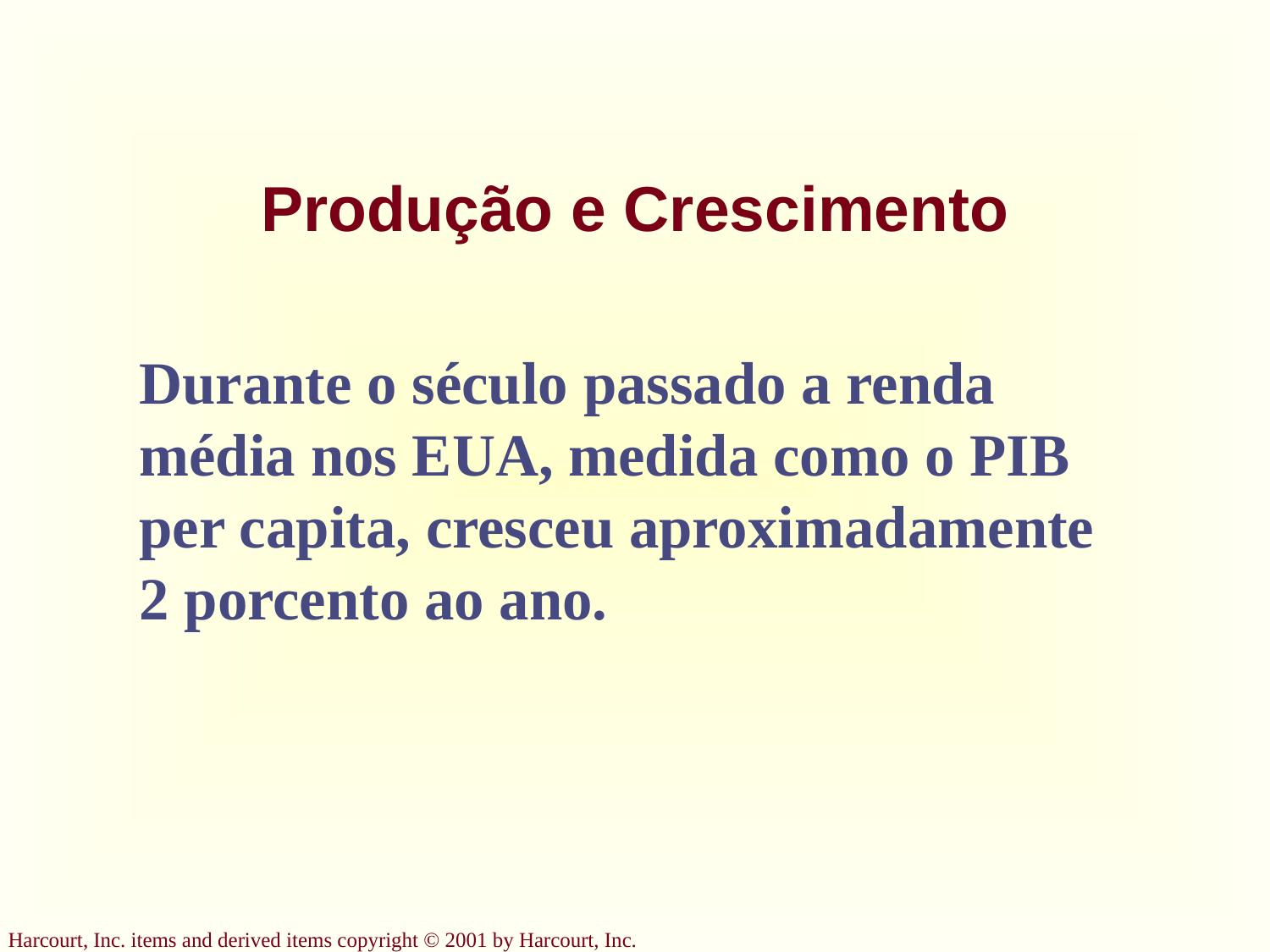

# Produção e Crescimento
Durante o século passado a renda média nos EUA, medida como o PIB per capita, cresceu aproximadamente 2 porcento ao ano.